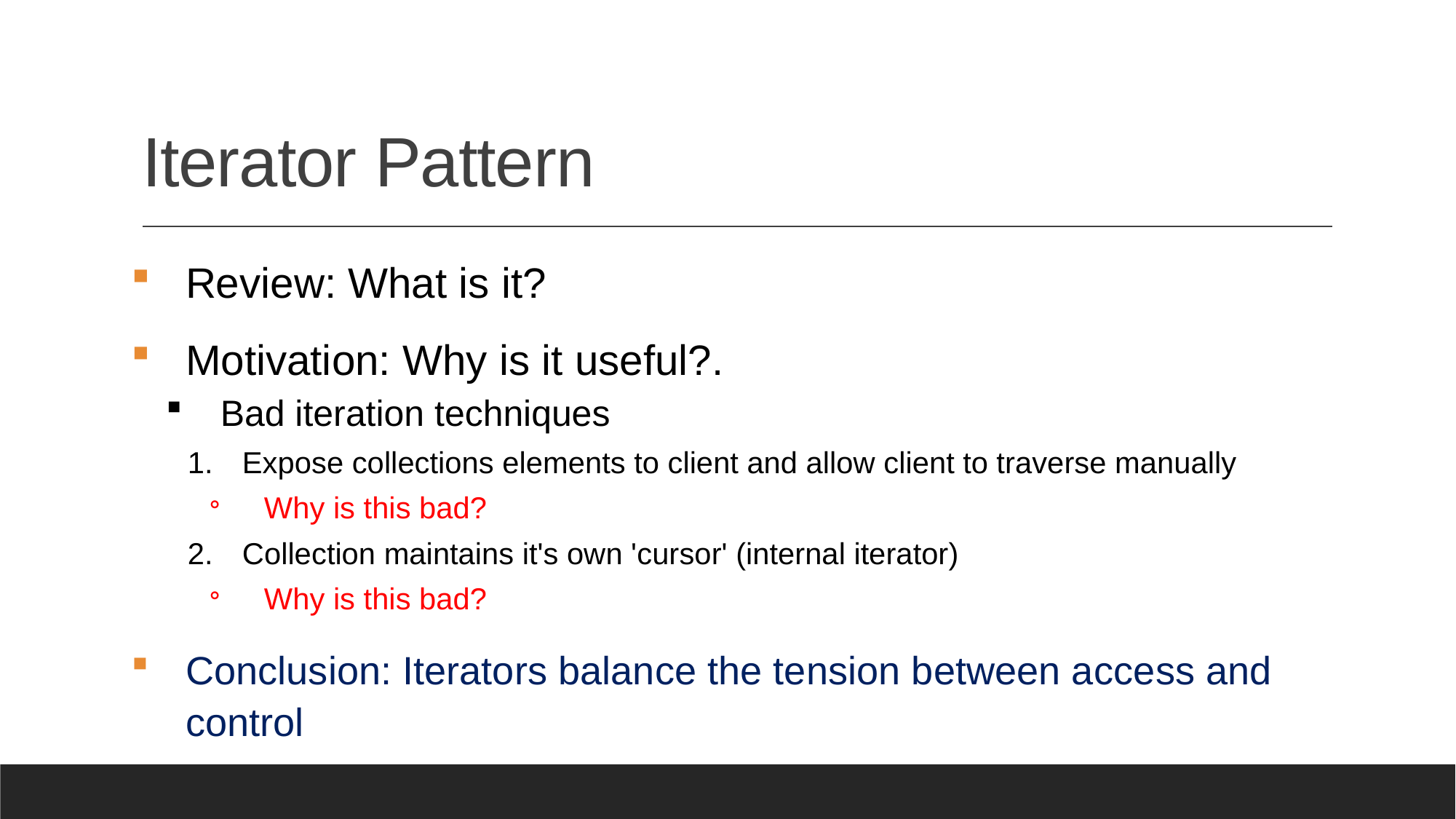

# Iterator Pattern
Review: What is it?
Motivation: Why is it useful?.
Bad iteration techniques
Expose collections elements to client and allow client to traverse manually
Why is this bad?
Collection maintains it's own 'cursor' (internal iterator)
Why is this bad?
Conclusion: Iterators balance the tension between access and control